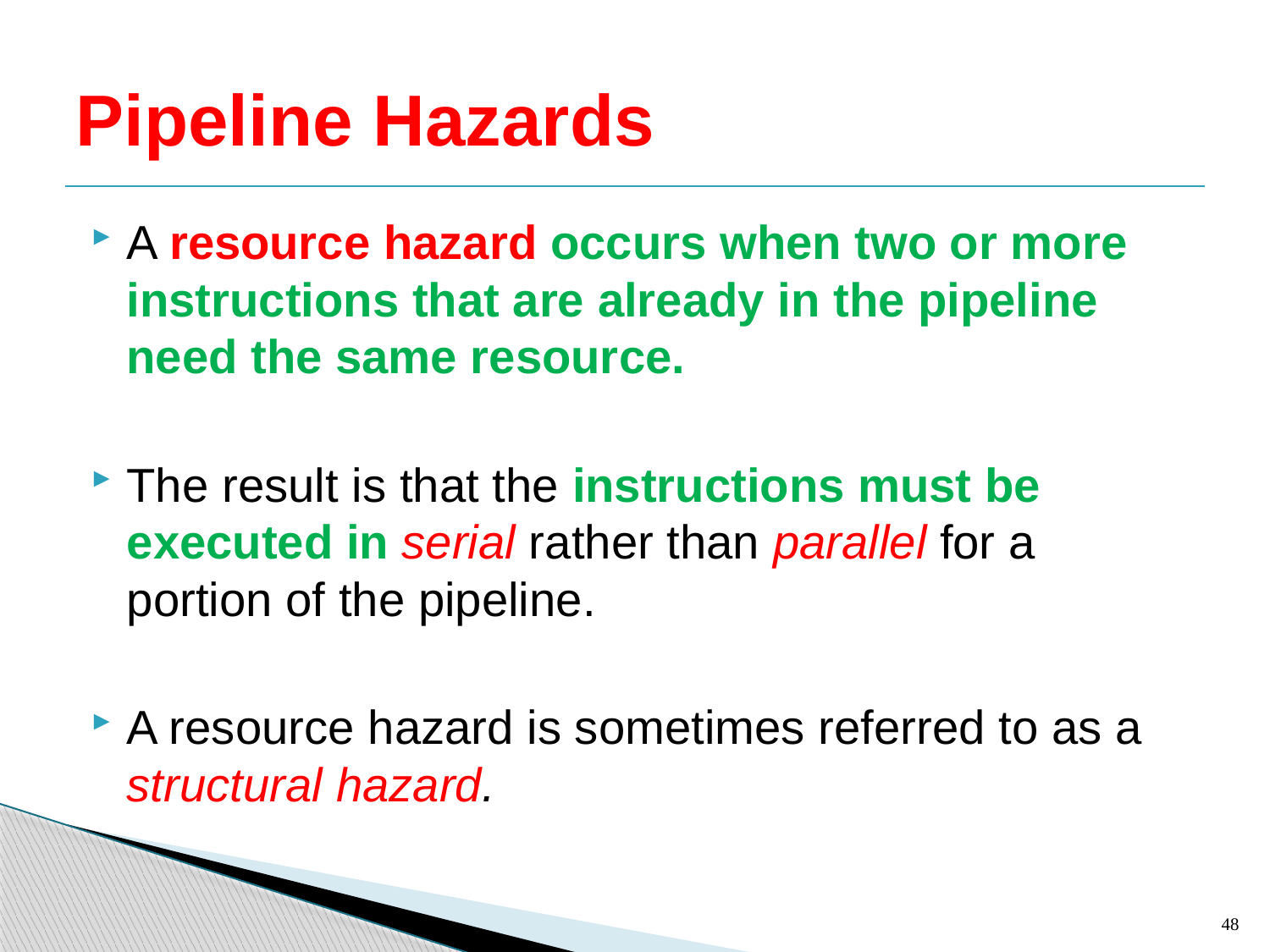

# Pipeline Hazards
A resource hazard occurs when two or more instructions that are already in the pipeline need the same resource.

The result is that the instructions must be executed in serial rather than parallel for a portion of the pipeline.

A resource hazard is sometimes referred to as a structural hazard.
48